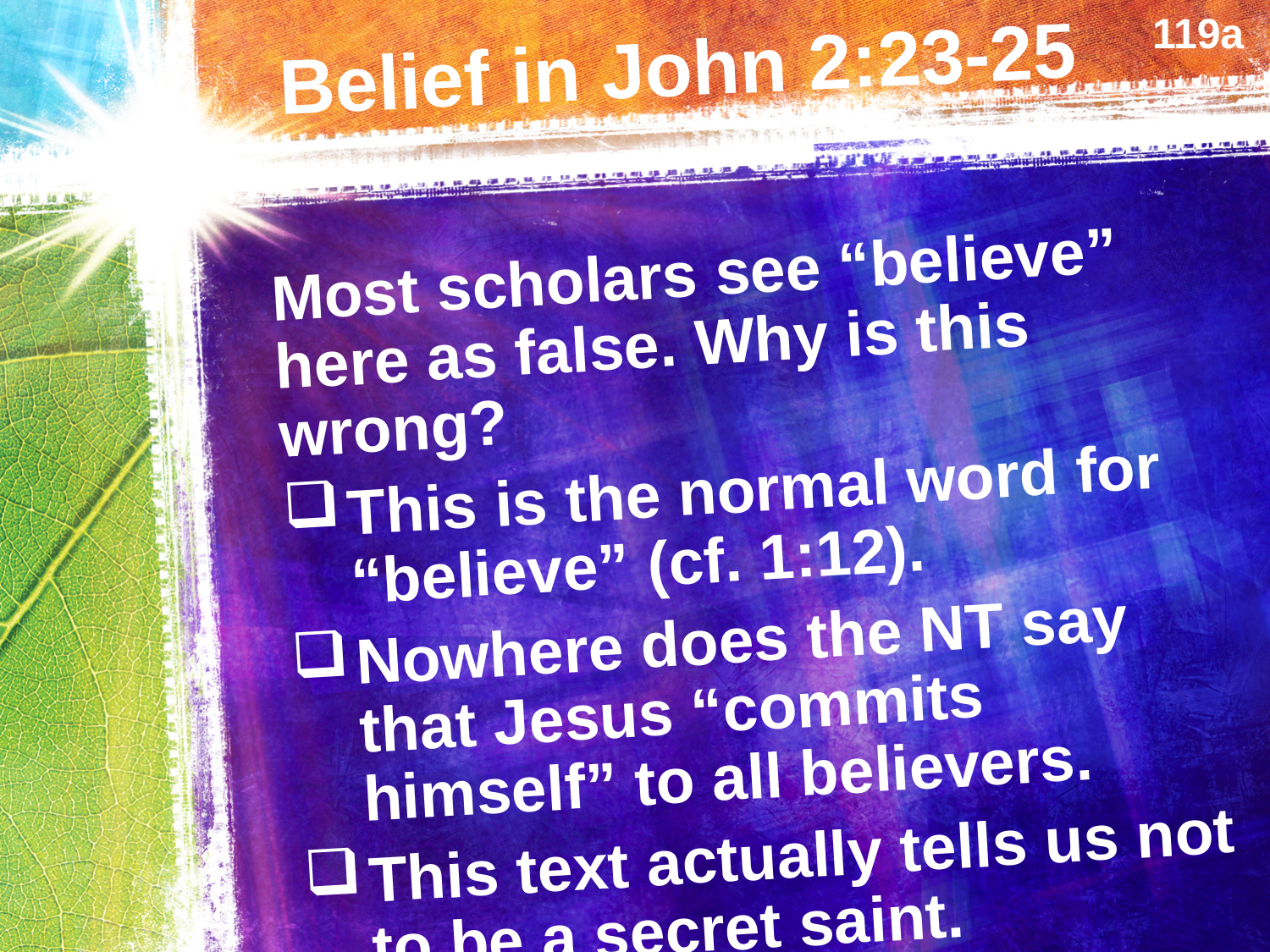

# Belief in John 2:23-25
119a
Most scholars see “believe” here as false. Why is this wrong?
This is the normal word for “believe” (cf. 1:12).
Nowhere does the NT say that Jesus “commits himself” to all believers.
This text actually tells us not to be a secret saint.